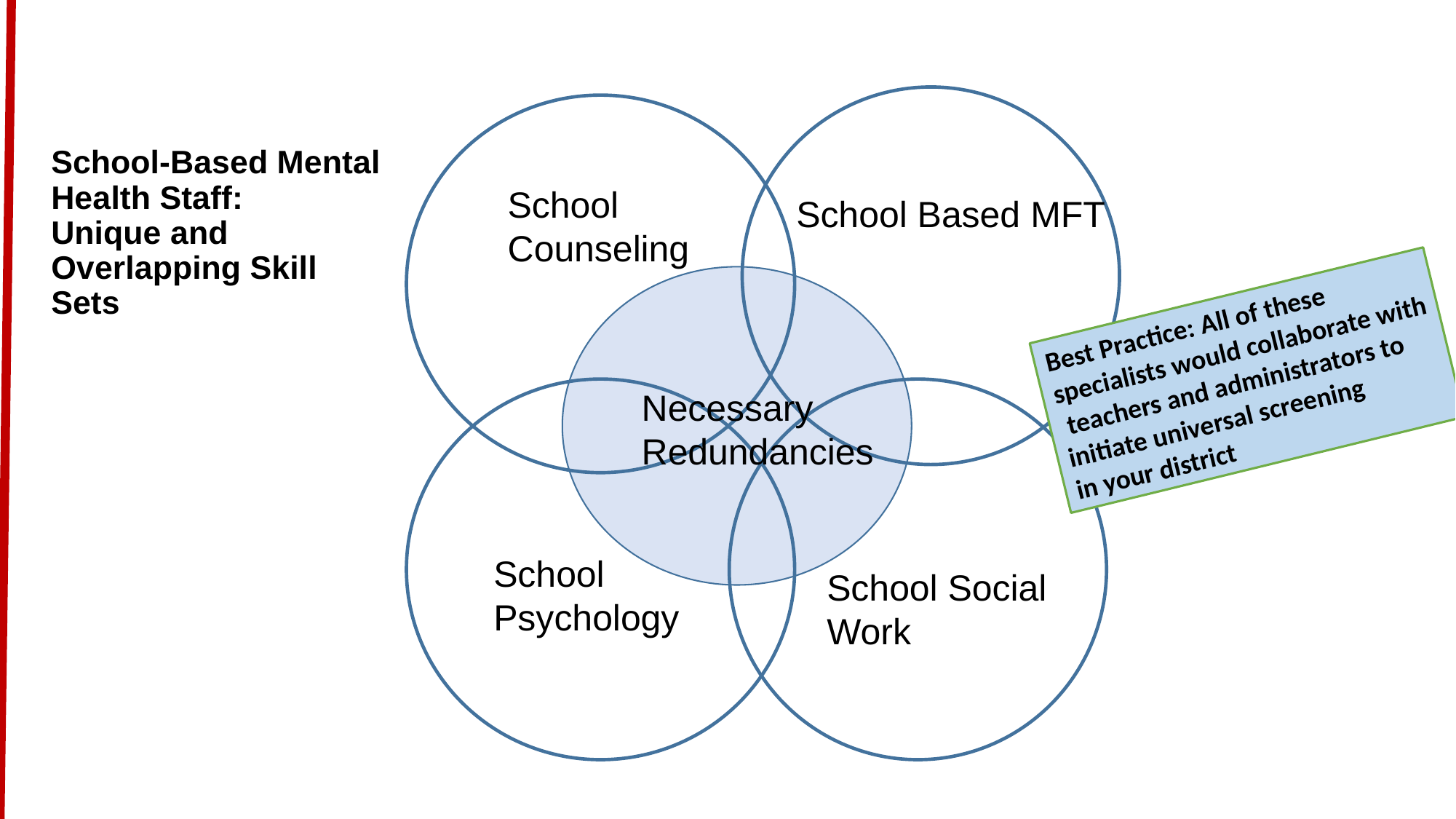

# School-Based Mental Health Staff: Unique and Overlapping Skill Sets
School
Counseling
School Based MFT

Best Practice: All of these
specialists would collaborate with
 teachers and administrators to
initiate universal screening
in your district

Necessary Redundancies
School Psychology
School Social Work